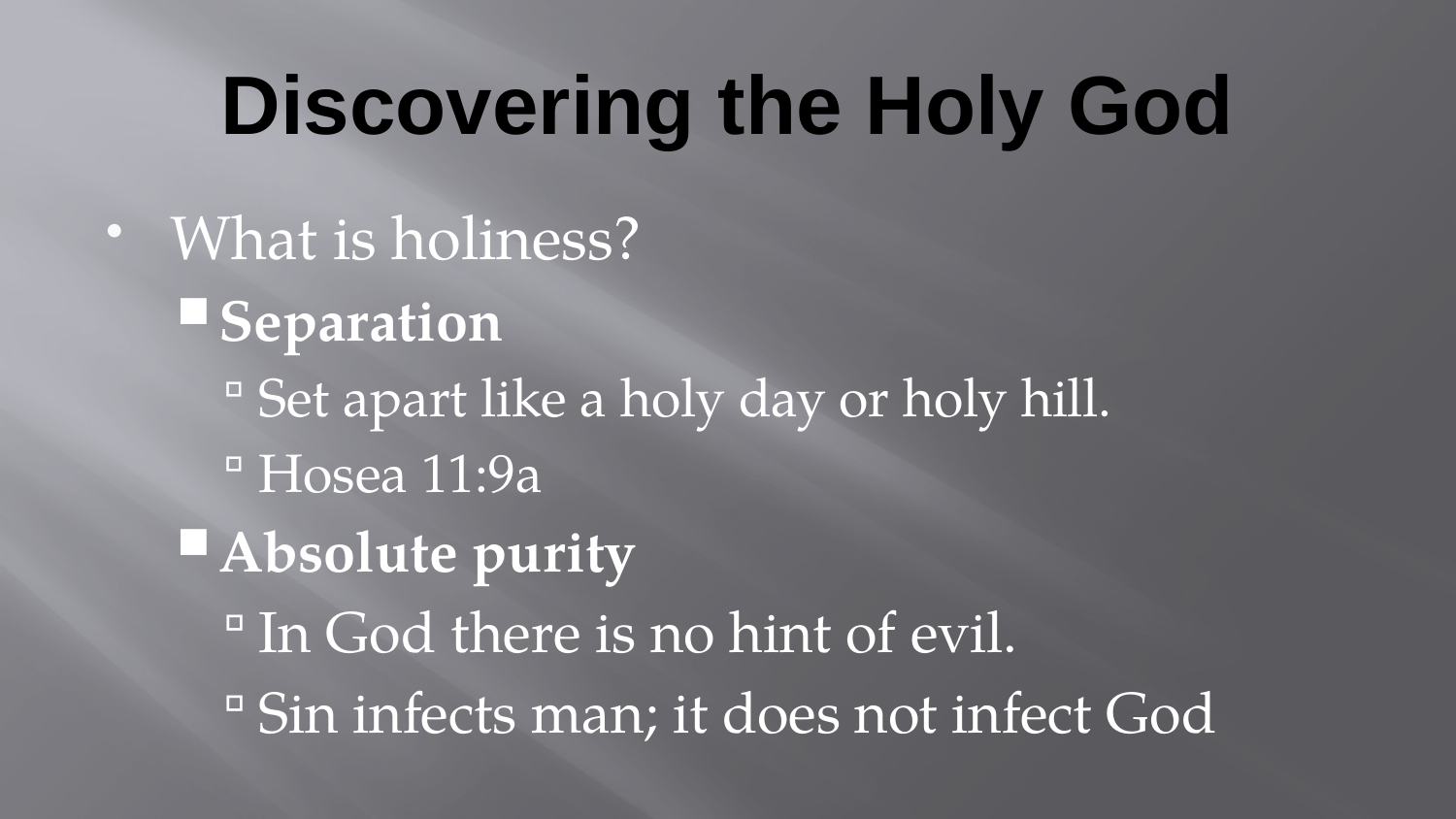

# Discovering the Holy God
What is holiness?
Separation
Set apart like a holy day or holy hill.
Hosea 11:9a
Absolute purity
In God there is no hint of evil.
Sin infects man; it does not infect God